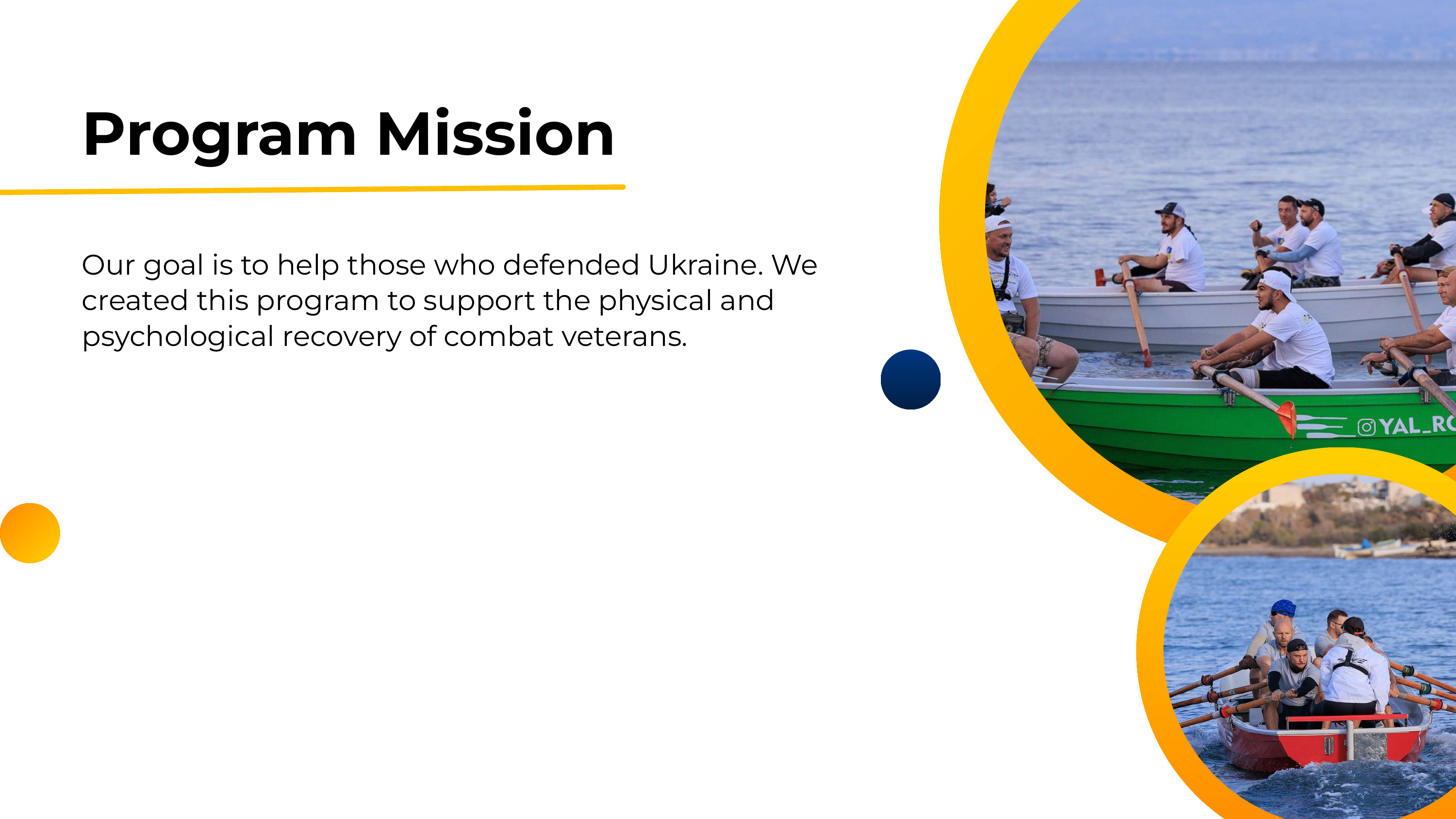

Program Mission

Our goal is to help those who defended Ukraine. We created this program to support the physical and psychological recovery of combat veterans.

Main Objectives :
Restoration of physical fitness
Strengthening morale
Integration through sport
Building international partnerships